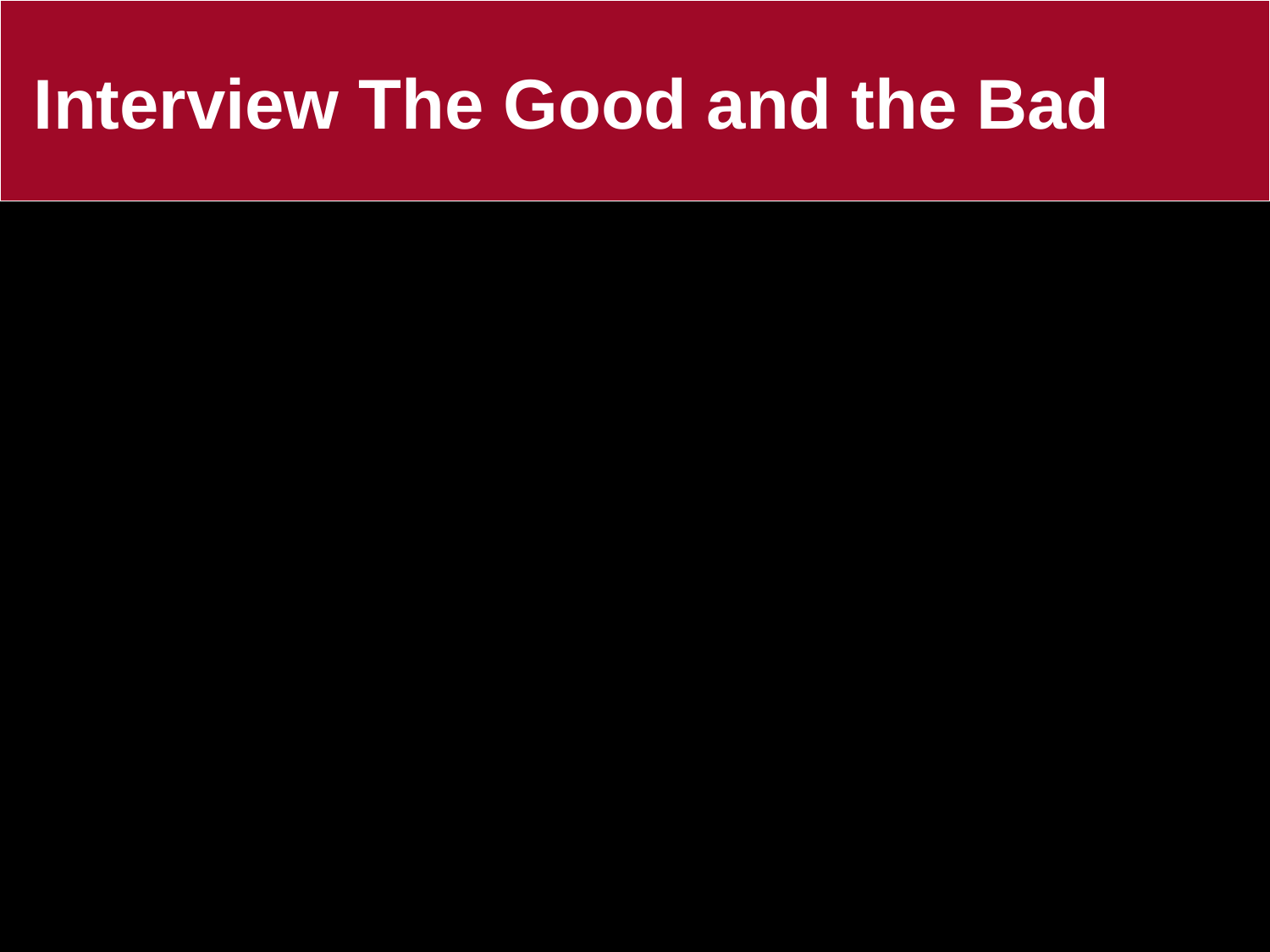

# Interview The Good and the Bad